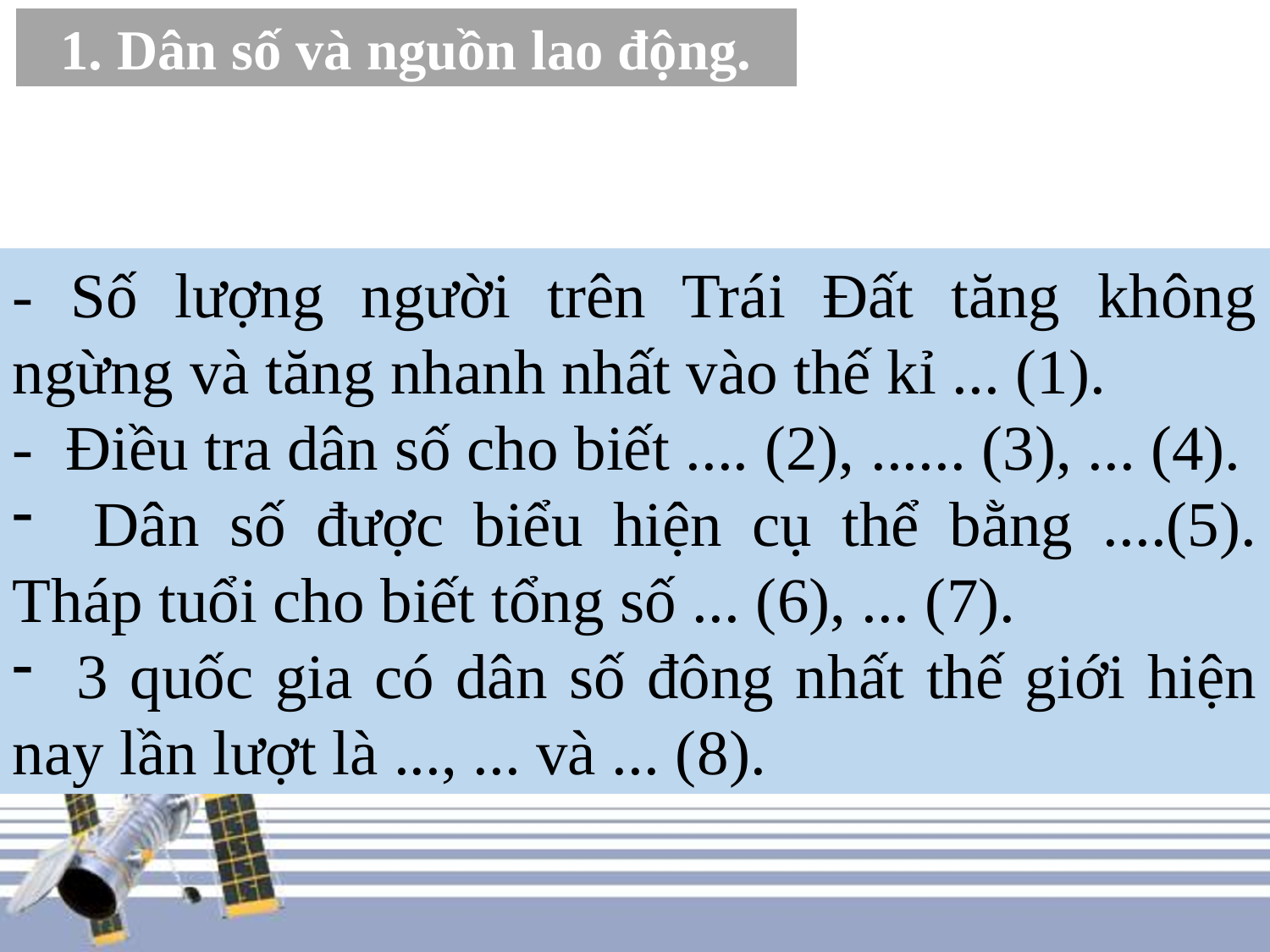

1. Dân số và nguồn lao động.
- Số lượng người trên Trái Đất tăng không ngừng và tăng nhanh nhất vào thế kỉ ... (1).
-  Điều tra dân số cho biết .... (2), ...... (3), ... (4).
  Dân số được biểu hiện cụ thể bằng ....(5). Tháp tuổi cho biết tổng số ... (6), ... (7).
  3 quốc gia có dân số đông nhất thế giới hiện nay lần lượt là ..., ... và ... (8).